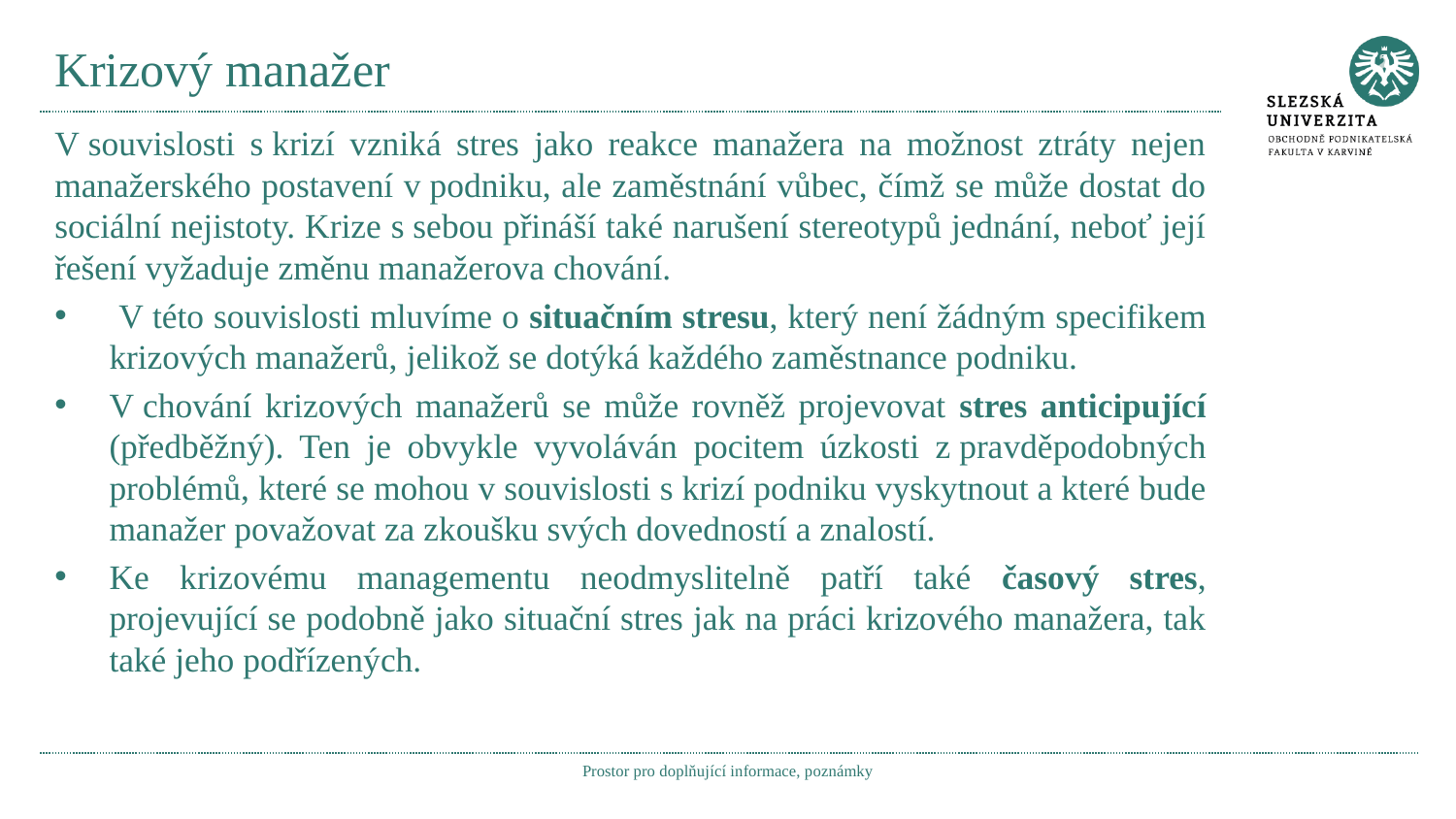

# Krizový manažer
V souvislosti s krizí vzniká stres jako reakce manažera na možnost ztráty nejen manažerského postavení v podniku, ale zaměstnání vůbec, čímž se může dostat do sociální nejistoty. Krize s sebou přináší také narušení stereotypů jednání, neboť její řešení vyžaduje změnu manažerova chování.
 V této souvislosti mluvíme o situačním stresu, který není žádným specifikem krizových manažerů, jelikož se dotýká každého zaměstnance podniku.
V chování krizových manažerů se může rovněž projevovat stres anticipující (předběžný). Ten je obvykle vyvoláván pocitem úzkosti z pravděpodobných problémů, které se mohou v souvislosti s krizí podniku vyskytnout a které bude manažer považovat za zkoušku svých dovedností a znalostí.
Ke krizovému managementu neodmyslitelně patří také časový stres, projevující se podobně jako situační stres jak na práci krizového manažera, tak také jeho podřízených.

Prostor pro doplňující informace, poznámky